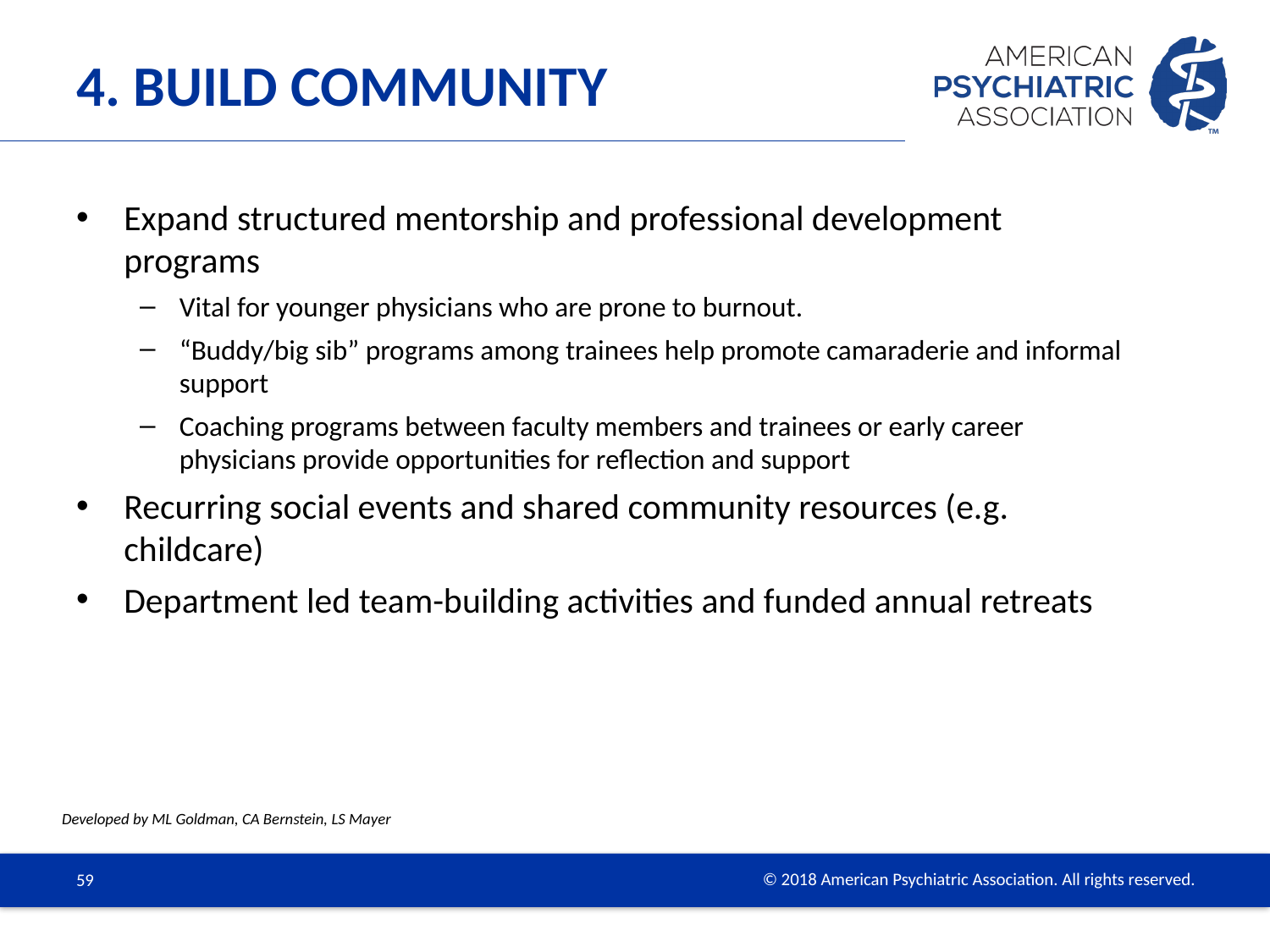

# 4. Build Community
Expand structured mentorship and professional development programs
Vital for younger physicians who are prone to burnout.
“Buddy/big sib” programs among trainees help promote camaraderie and informal support
Coaching programs between faculty members and trainees or early career physicians provide opportunities for reflection and support
Recurring social events and shared community resources (e.g. childcare)
Department led team-building activities and funded annual retreats
Developed by ML Goldman, CA Bernstein, LS Mayer